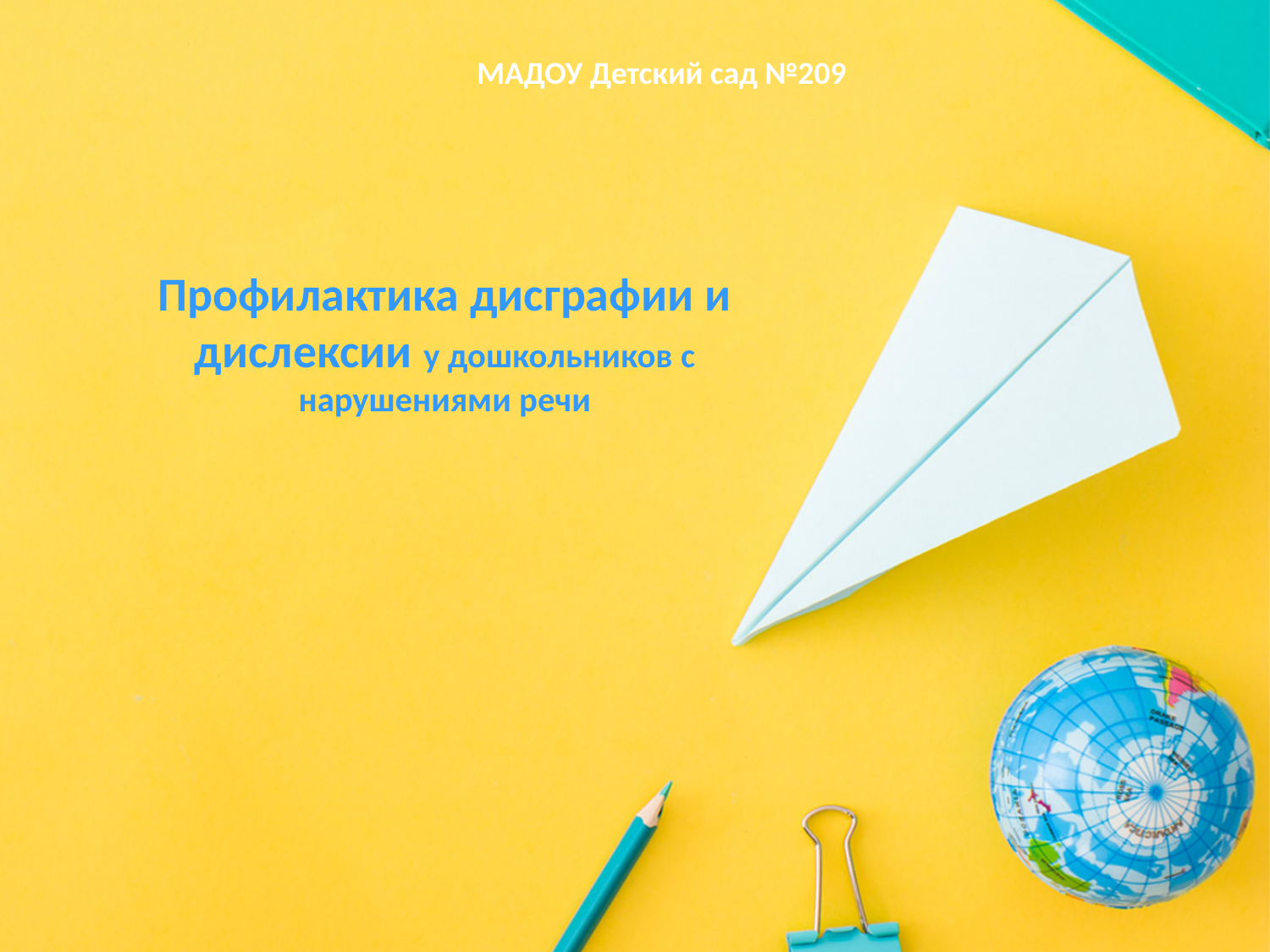

МАДОУ Детский сад №209
# Профилактика дисграфии и дислексии у дошкольников с нарушениями речи